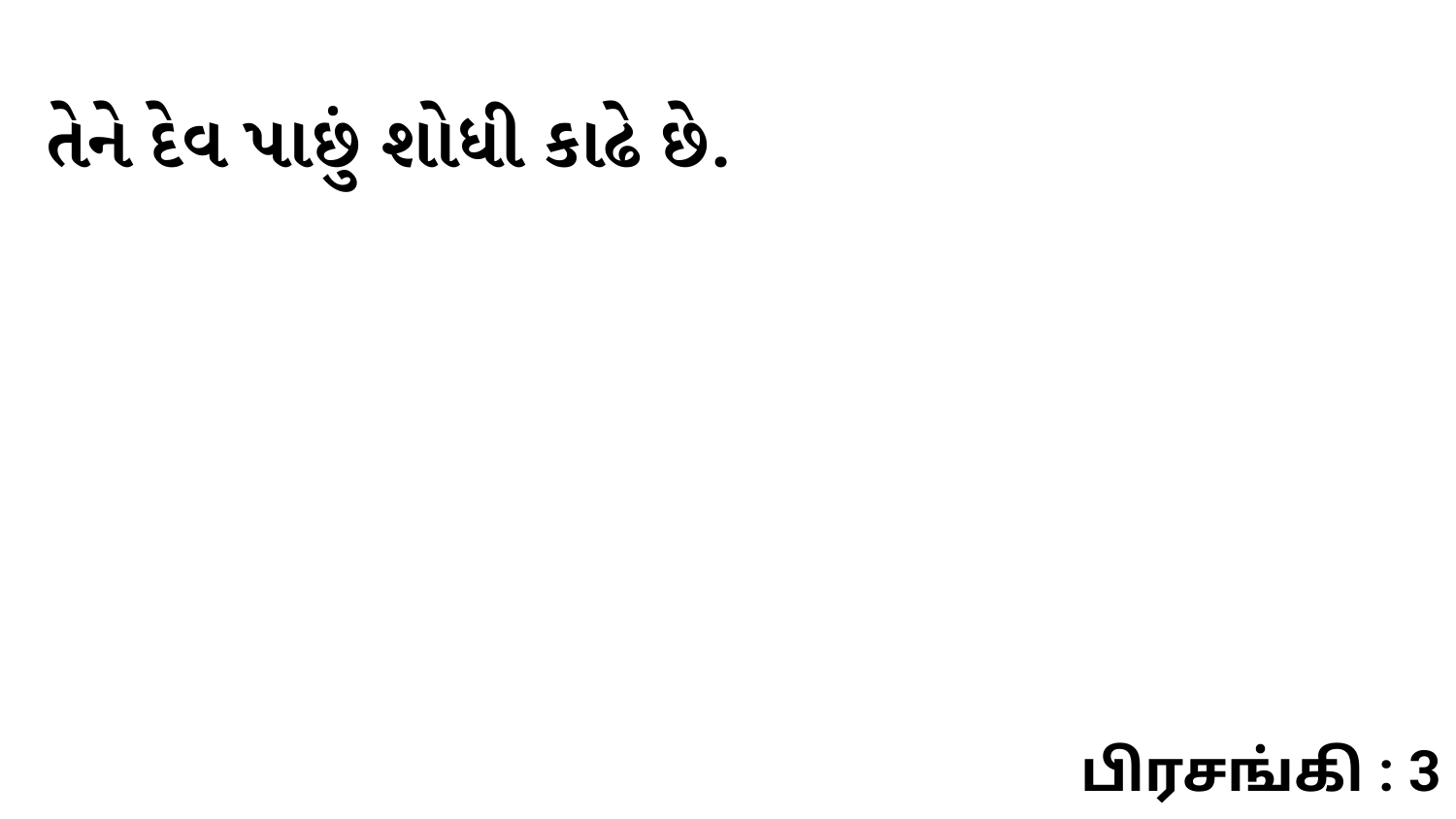

તેને દેવ પાછું શોધી કાઢે છે.
பிரசங்கி : 3